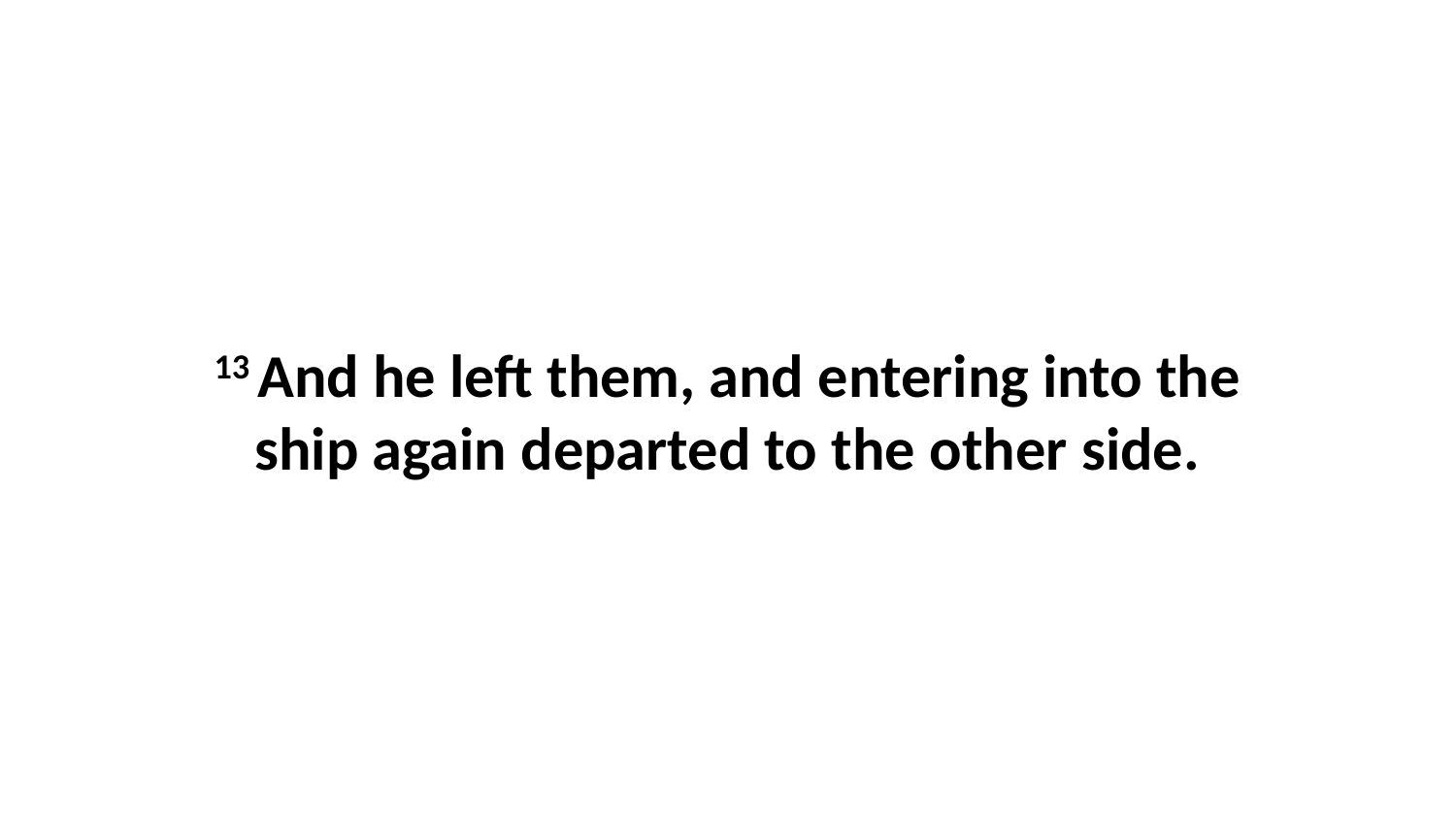

13 And he left them, and entering into the ship again departed to the other side.